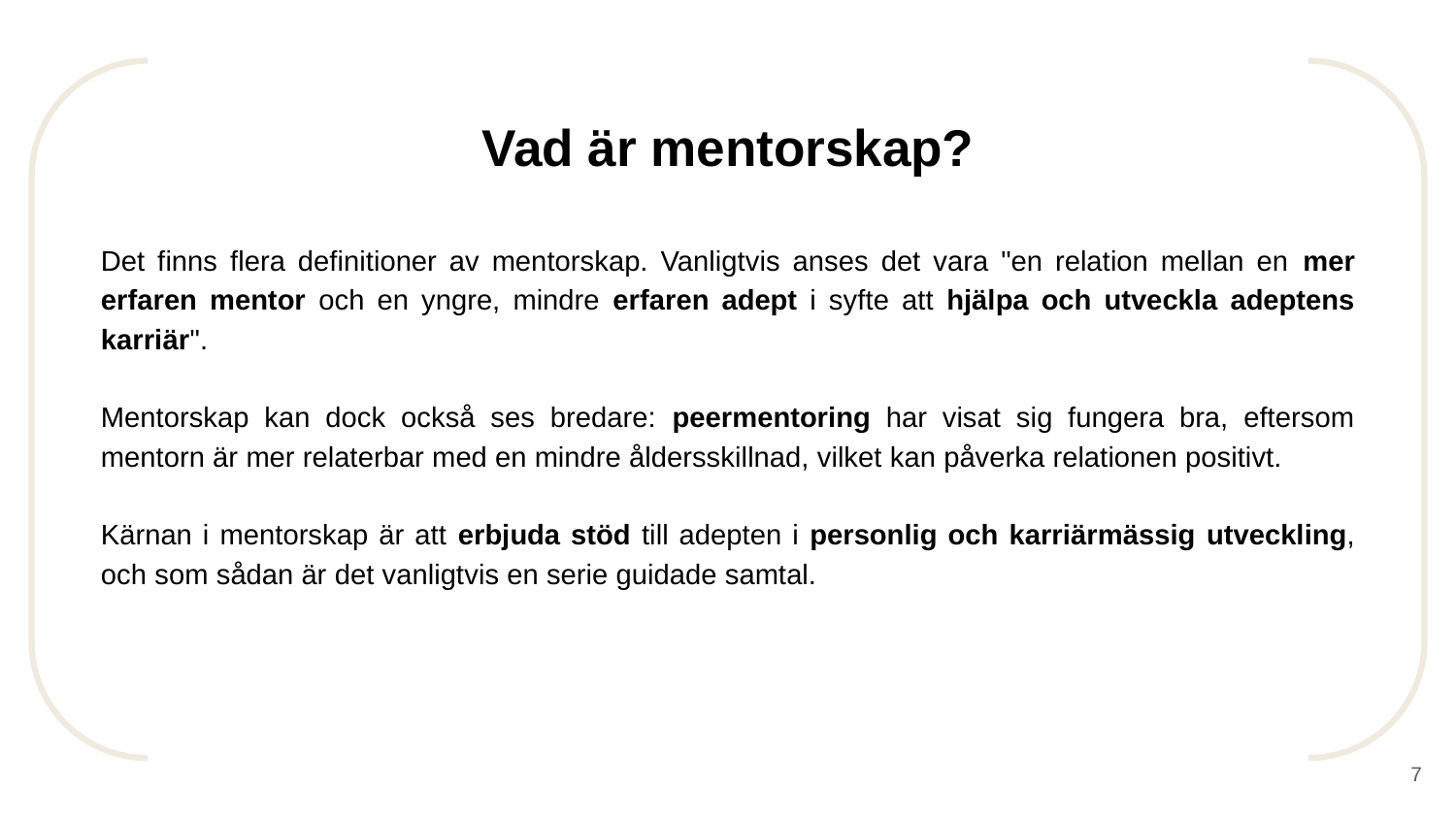

# Vad är mentorskap?
Det finns flera definitioner av mentorskap. Vanligtvis anses det vara "en relation mellan en mer erfaren mentor och en yngre, mindre erfaren adept i syfte att hjälpa och utveckla adeptens karriär".

Mentorskap kan dock också ses bredare: peermentoring har visat sig fungera bra, eftersom mentorn är mer relaterbar med en mindre åldersskillnad, vilket kan påverka relationen positivt.

Kärnan i mentorskap är att erbjuda stöd till adepten i personlig och karriärmässig utveckling, och som sådan är det vanligtvis en serie guidade samtal.
7